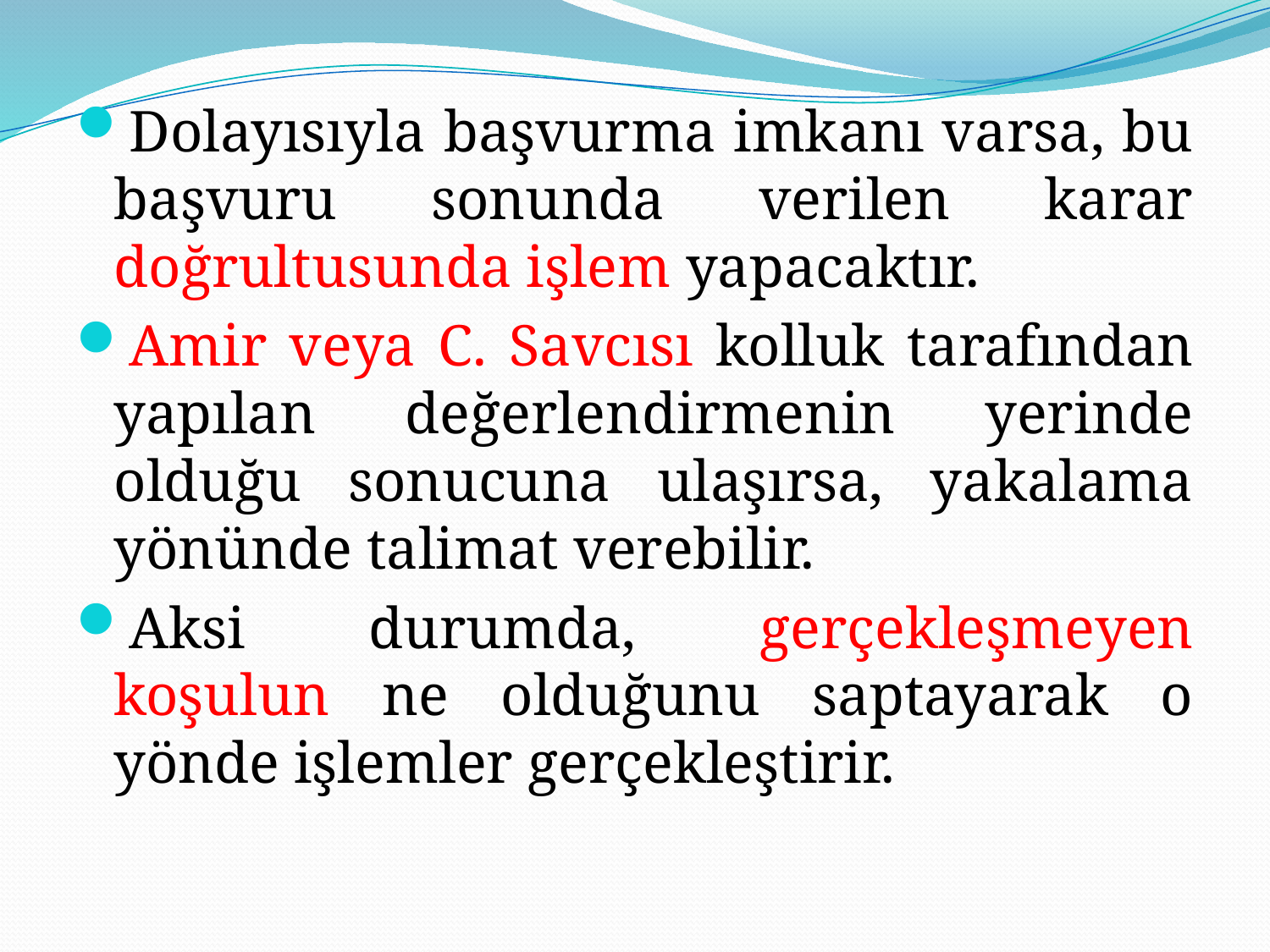

Dolayısıyla başvurma imkanı varsa, bu başvuru sonunda verilen karar doğrultusunda işlem yapacaktır.
Amir veya C. Savcısı kolluk tarafından yapılan değerlendirmenin yerinde olduğu sonucuna ulaşırsa, yakalama yönünde talimat verebilir.
Aksi durumda, gerçekleşmeyen koşulun ne olduğunu saptayarak o yönde işlemler gerçekleştirir.